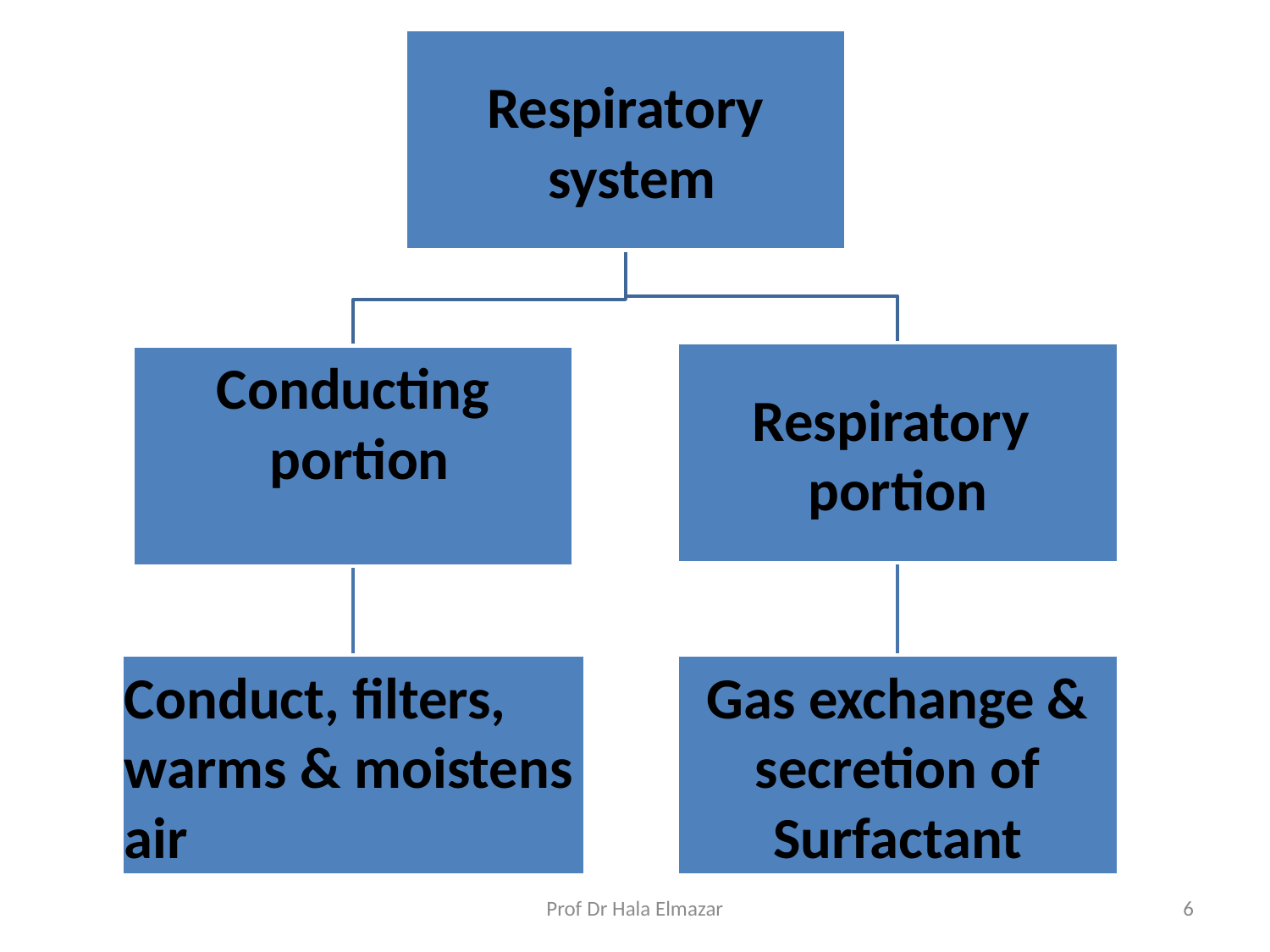

Respiratory
 system
Conducting
 portion

Conduct, filters, warms & moistens air
Respiratory
portion
Gas exchange &
secretion of Surfactant
Prof Dr Hala Elmazar
6